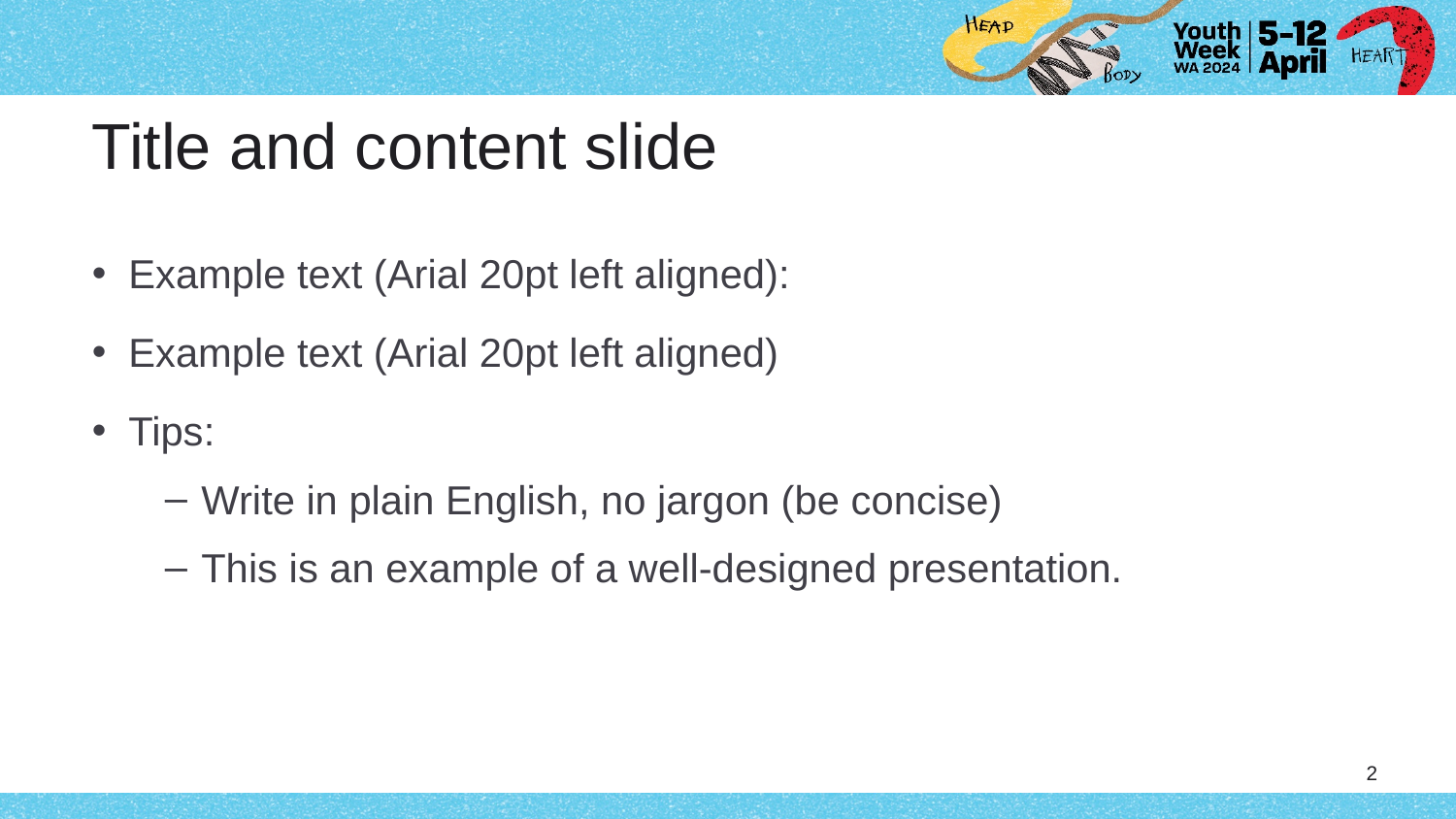

# Title and content slide
Example text (Arial 20pt left aligned):
Example text (Arial 20pt left aligned)
Tips:
Write in plain English, no jargon (be concise)
This is an example of a well-designed presentation.
2